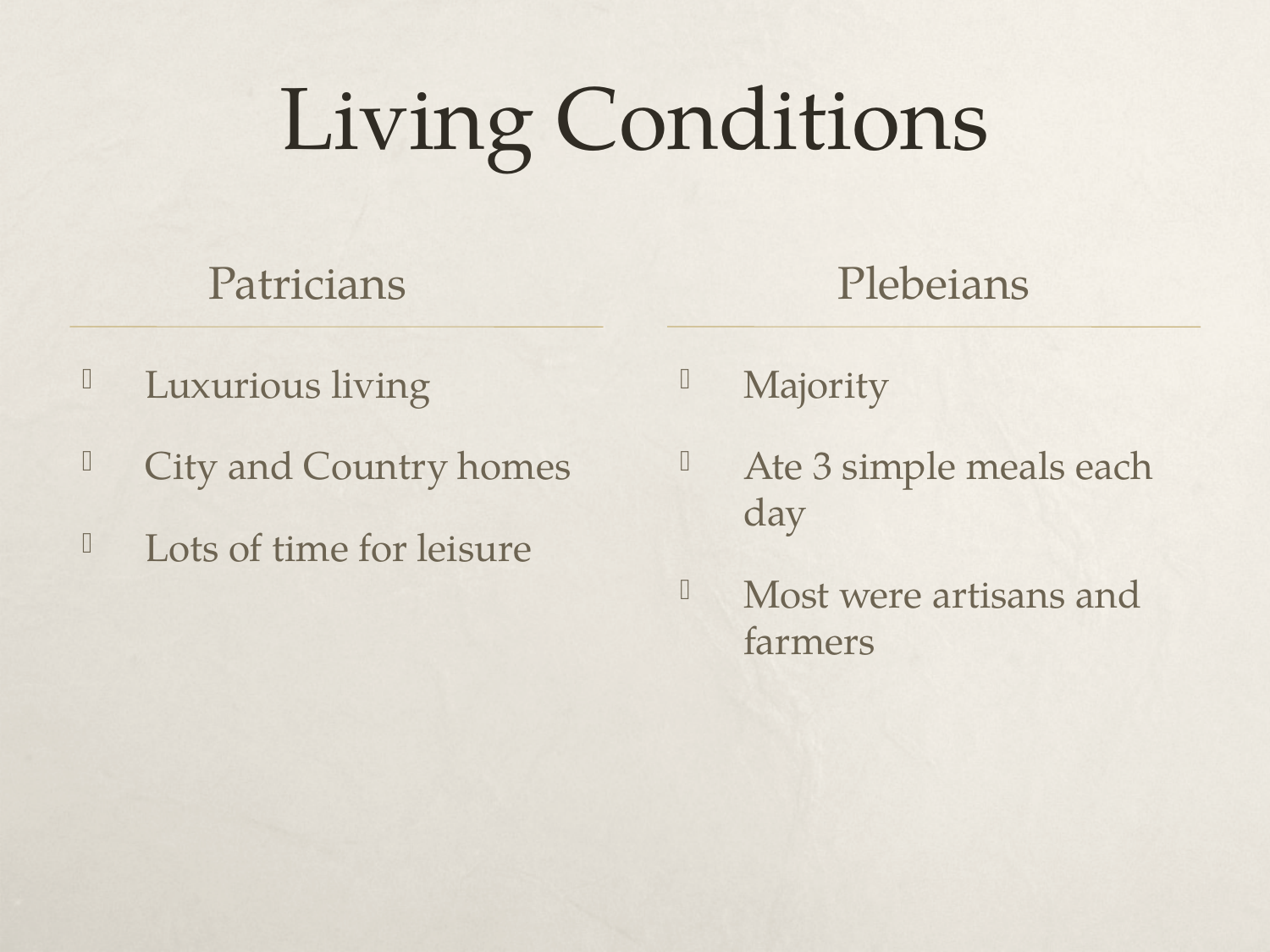

# Living Conditions
Patricians
Plebeians
Luxurious living
City and Country homes
Lots of time for leisure
Majority
Ate 3 simple meals each day
Most were artisans and farmers